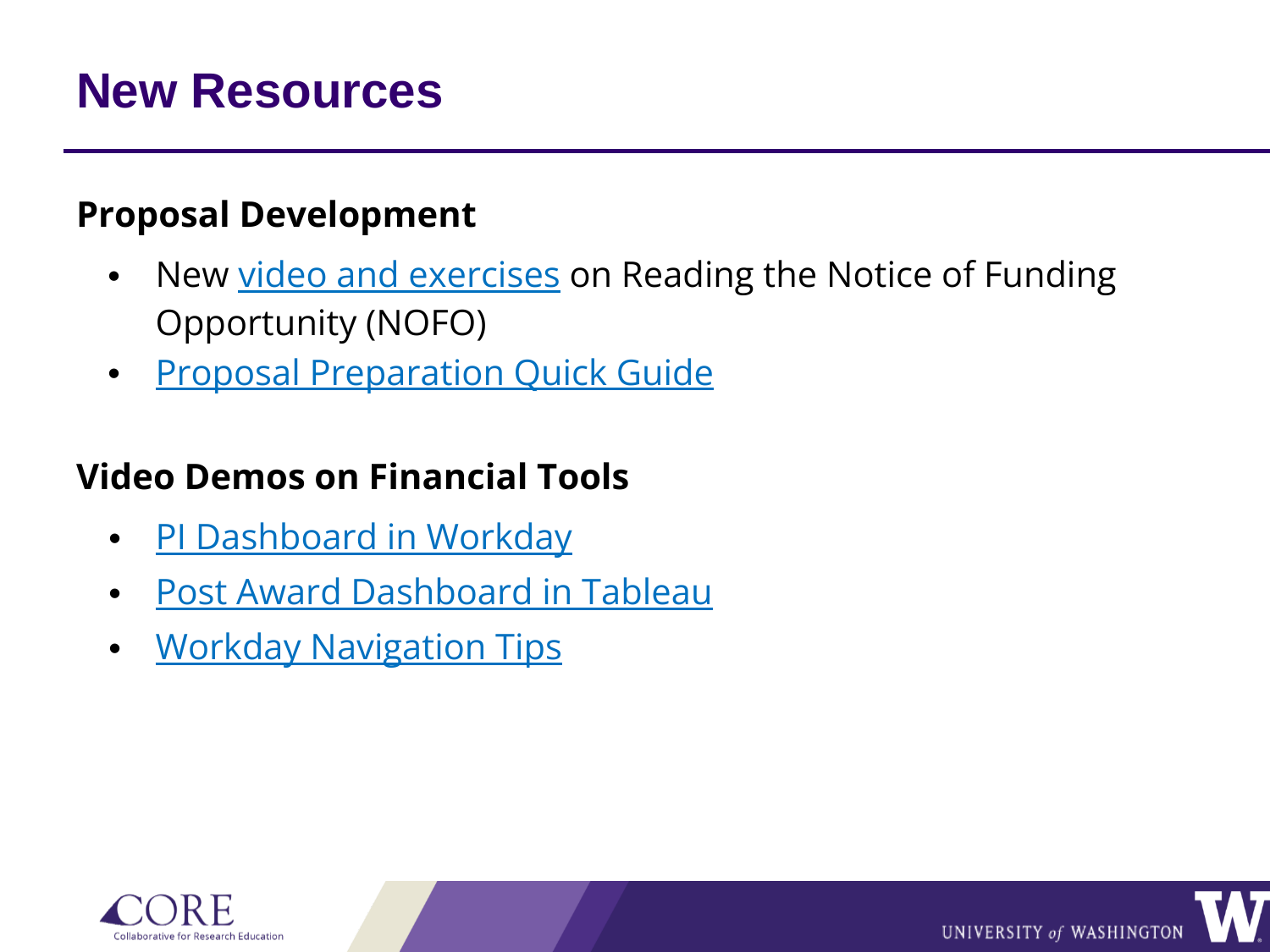

# New Resources
Proposal Development
New video and exercises on Reading the Notice of Funding Opportunity (NOFO)
Proposal Preparation Quick Guide

Video Demos on Financial Tools
PI Dashboard in Workday
Post Award Dashboard in Tableau
Workday Navigation Tips